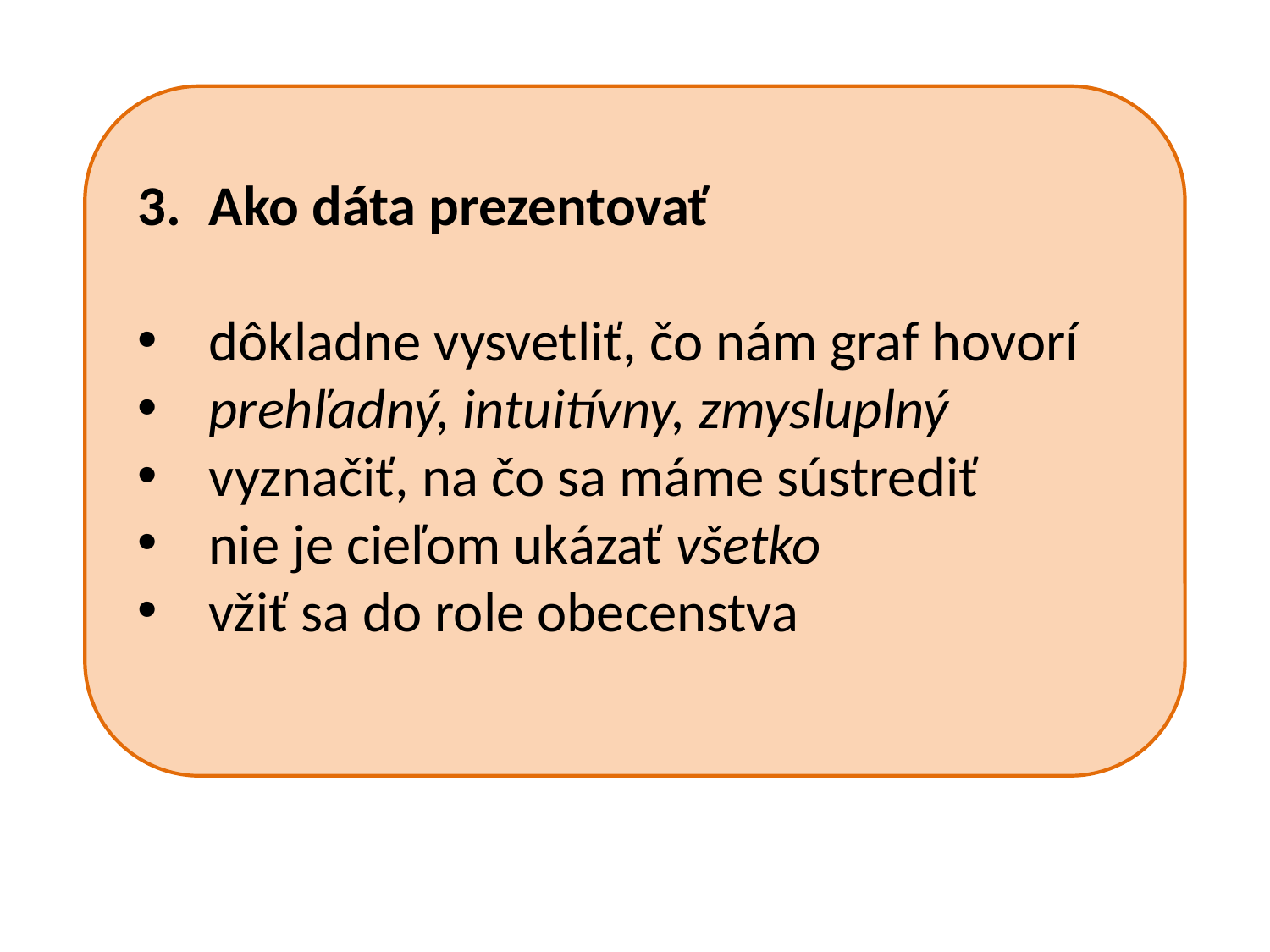

Ako dáta prezentovať

dôkladne vysvetliť, čo nám graf hovorí
prehľadný, intuitívny, zmysluplný
vyznačiť, na čo sa máme sústrediť
nie je cieľom ukázať všetko
vžiť sa do role obecenstva